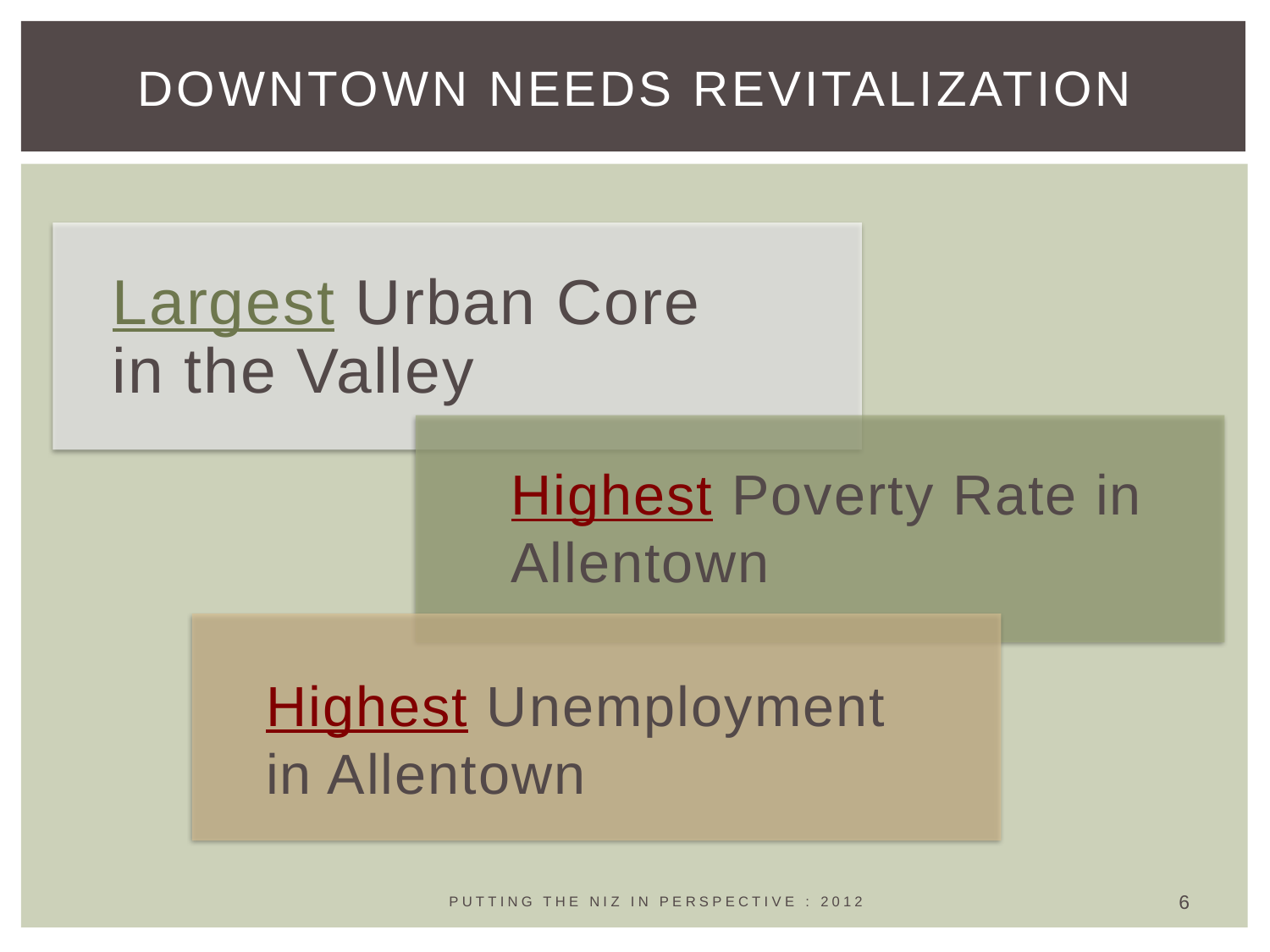

# DOWNTOWN NEEDS REVITALIZATION

Largest Urban Core in the Valley

Highest Poverty Rate in Allentown

Highest Unemployment in Allentown
6
PUTTING THE NIZ IN PERSPECTIVE : 2012